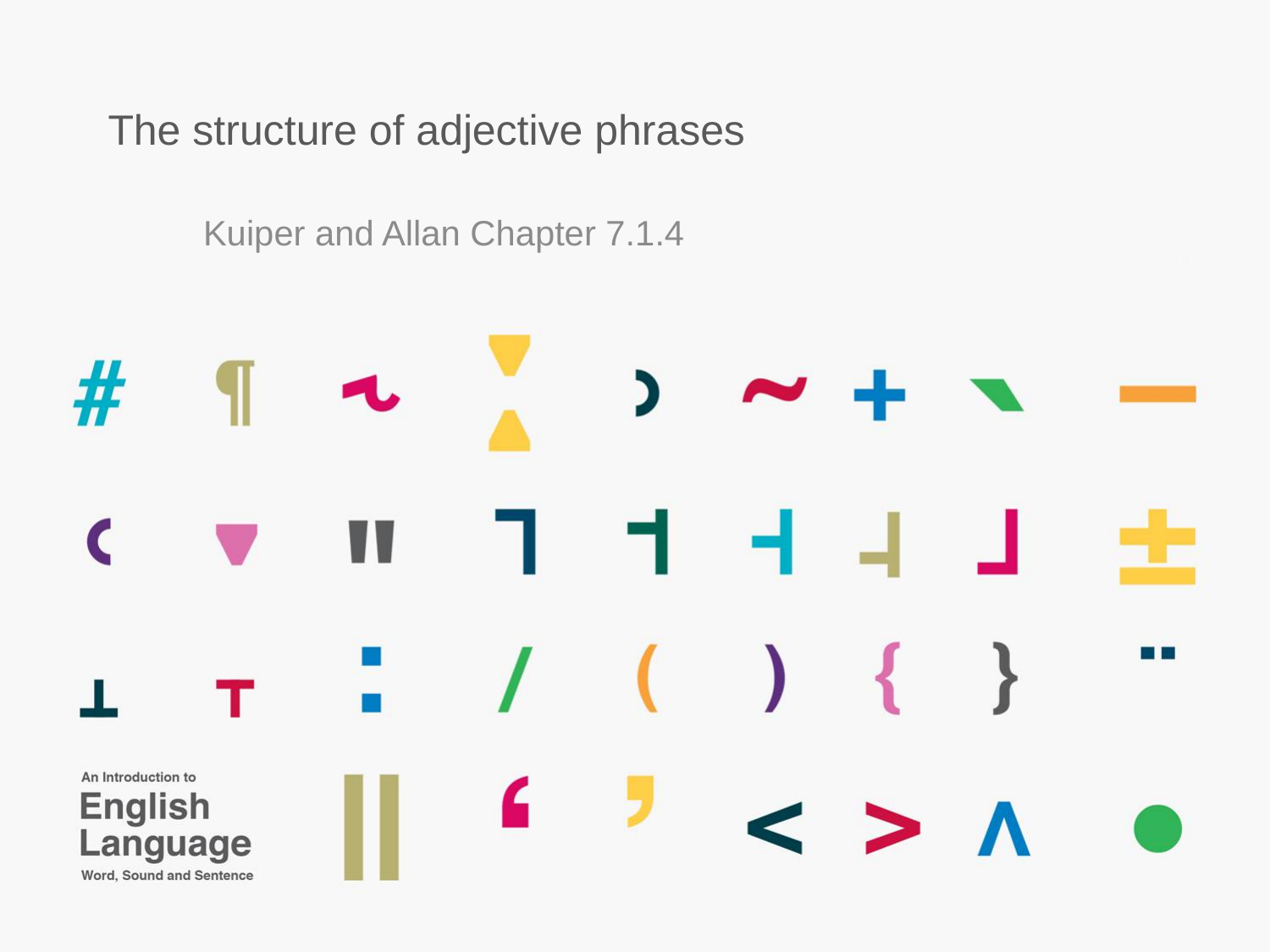

# The structure of adjective phrases
Kuiper and Allan Chapter 7.1.4